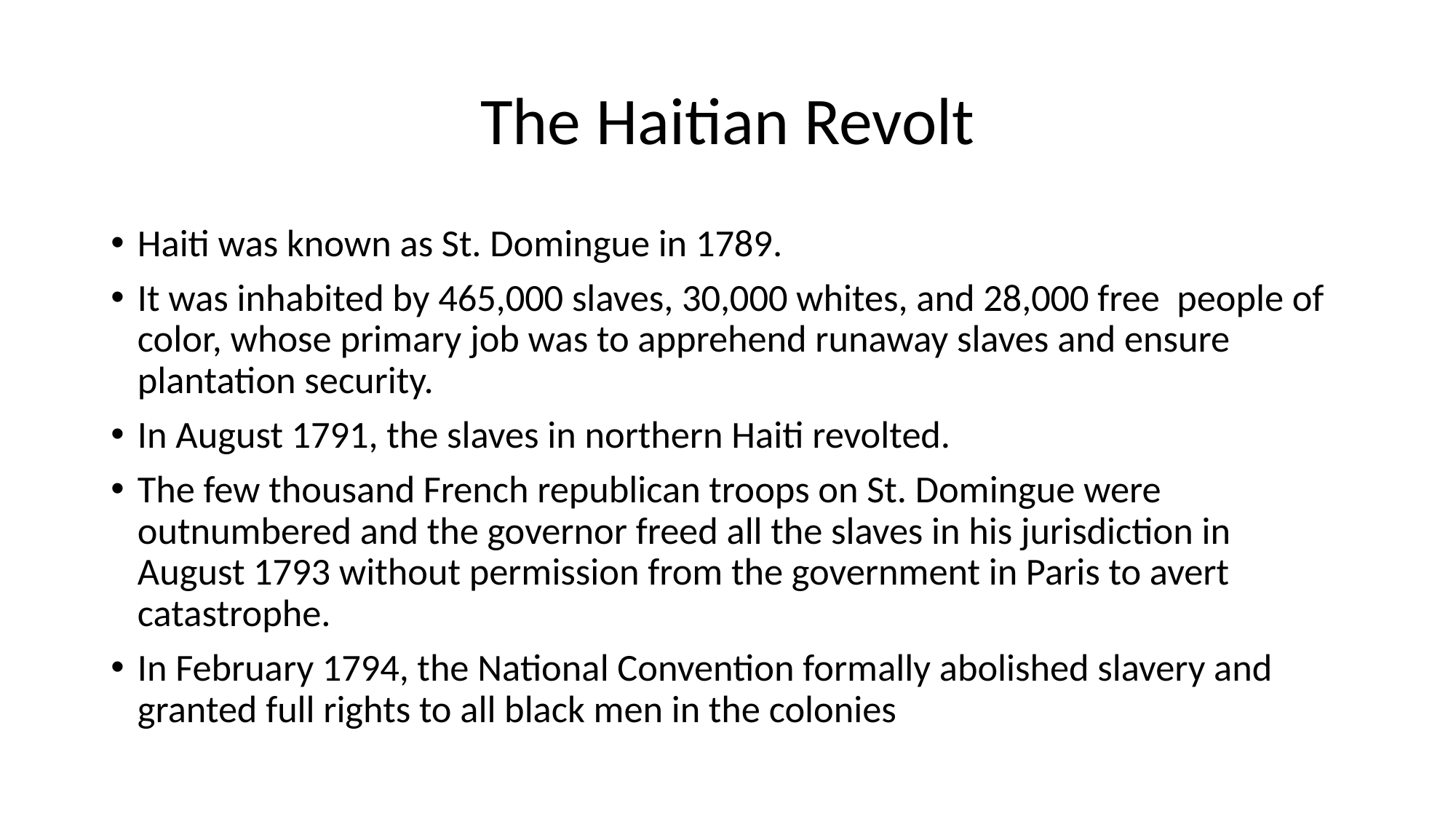

# The Haitian Revolt
Haiti was known as St. Domingue in 1789.
It was inhabited by 465,000 slaves, 30,000 whites, and 28,000 free  people of color, whose primary job was to apprehend runaway slaves and ensure plantation security.
In August 1791, the slaves in northern Haiti revolted.
The few thousand French republican troops on St. Domingue were outnumbered and the governor freed all the slaves in his jurisdiction in August 1793 without permission from the government in Paris to avert catastrophe.
In February 1794, the National Convention formally abolished slavery and granted full rights to all black men in the colonies